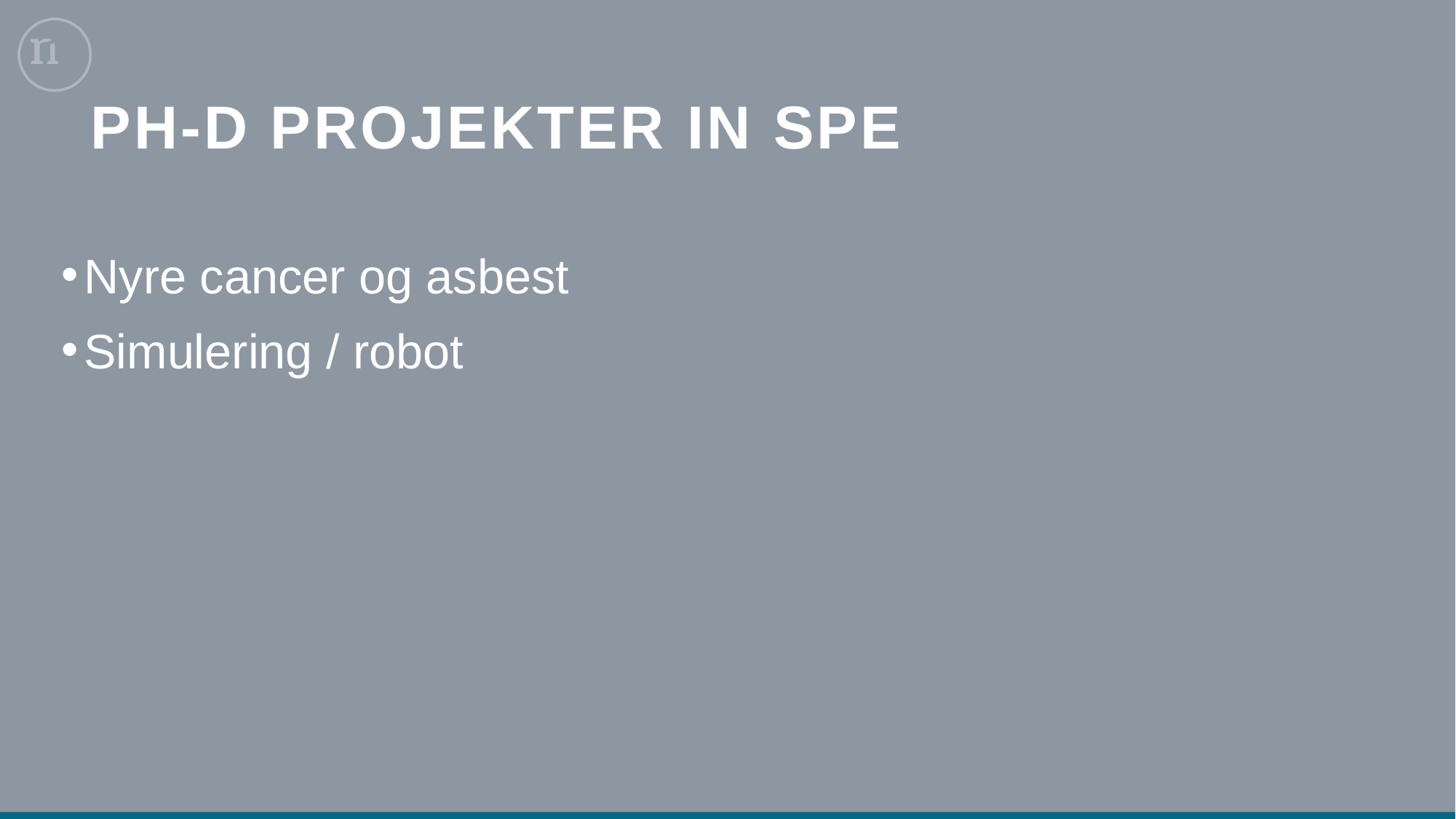

# Ph-D projekter in spe
Nyre cancer og asbest
Simulering / robot